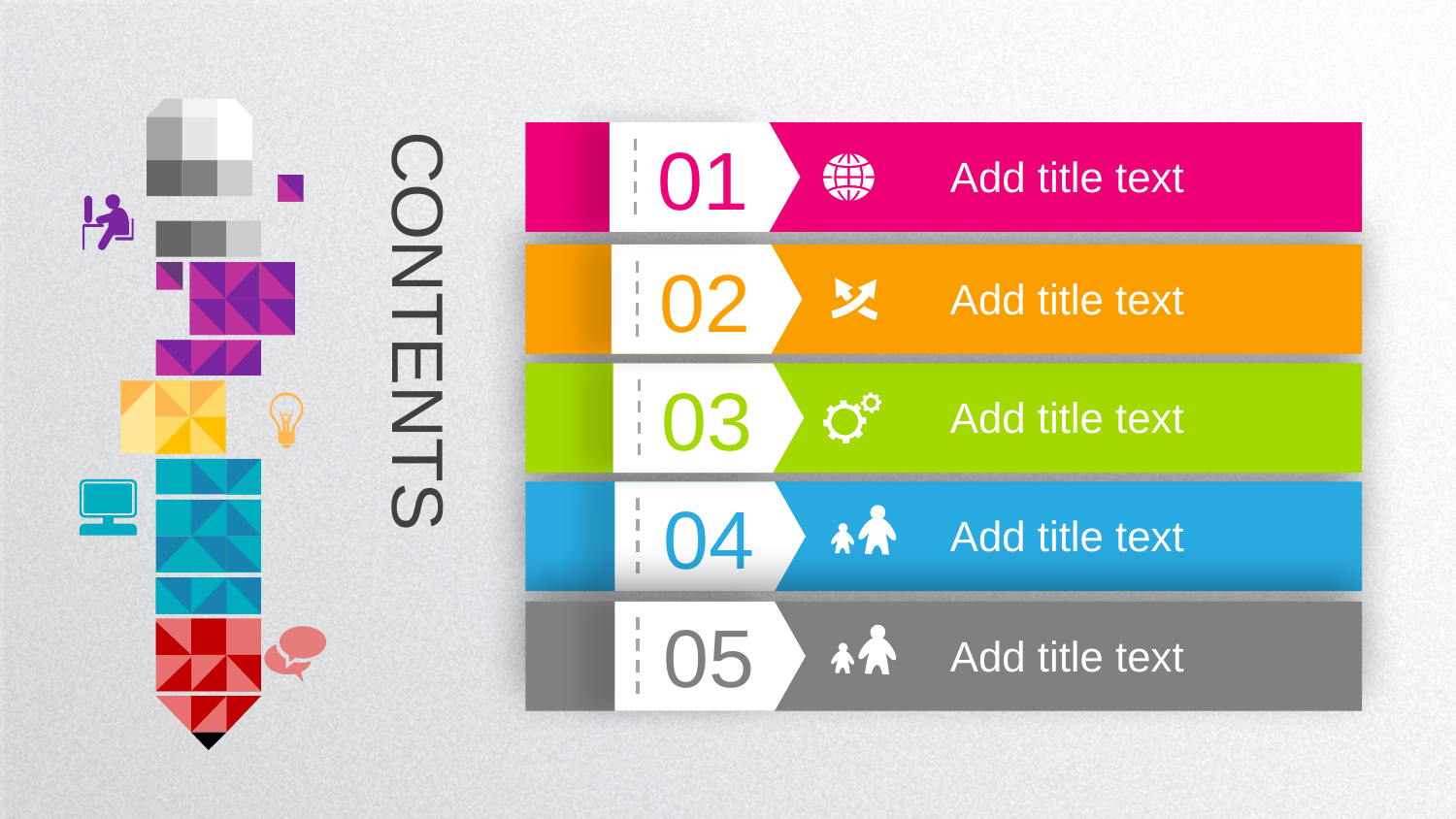

CONTENTS
01

Add title text

02

Add title text

03

Add title text

04

Add title text

05

Add title text